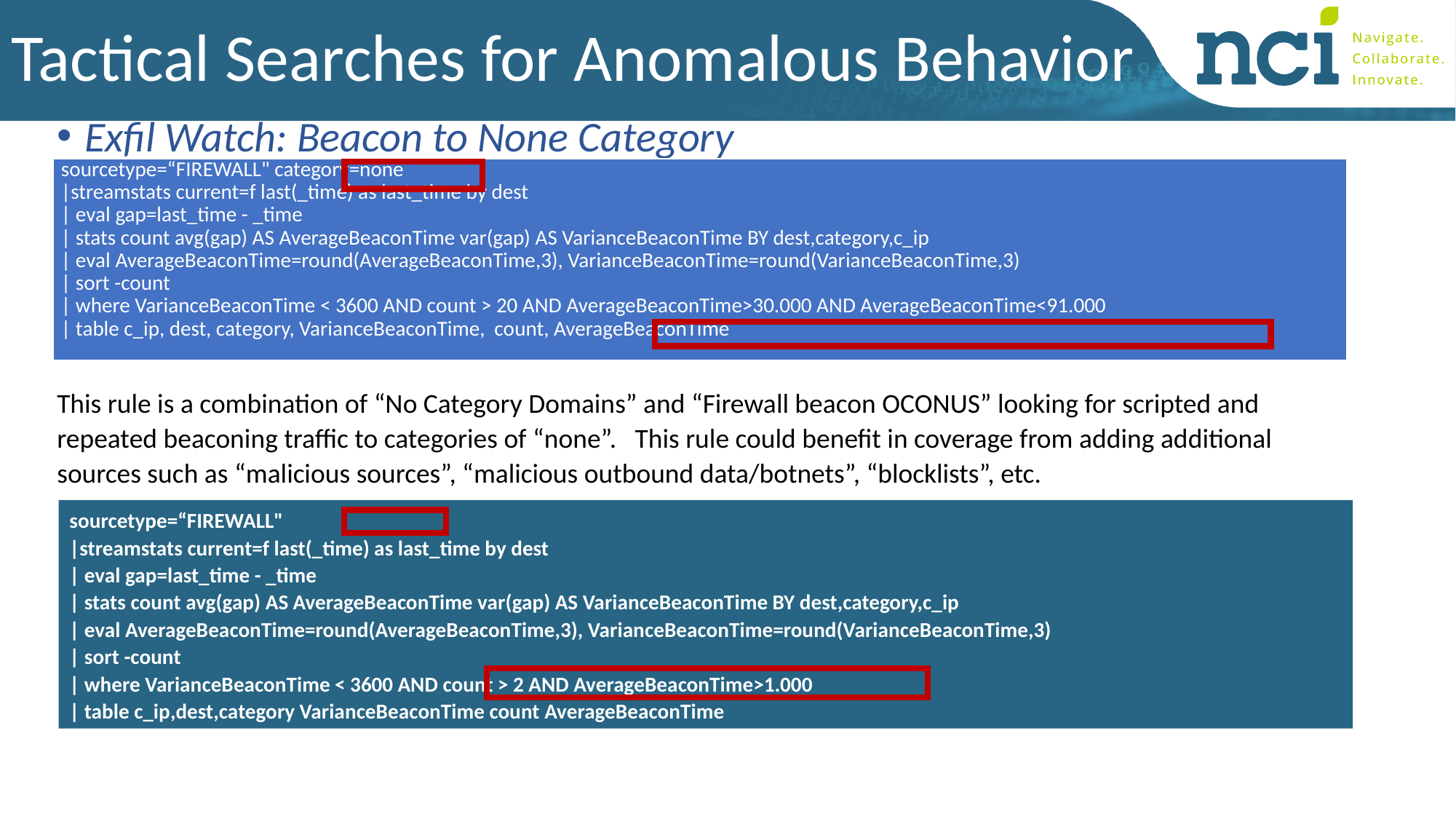

# Tactical Searches for Anomalous Behavior
Exfil Watch: Beacon to None Category Domain:

| sourcetype=“FIREWALL" category=none |streamstats current=f last(\_time) as last\_time by dest | eval gap=last\_time - \_time | stats count avg(gap) AS AverageBeaconTime var(gap) AS VarianceBeaconTime BY dest,category,c\_ip | eval AverageBeaconTime=round(AverageBeaconTime,3), VarianceBeaconTime=round(VarianceBeaconTime,3) | sort -count | where VarianceBeaconTime < 3600 AND count > 20 AND AverageBeaconTime>30.000 AND AverageBeaconTime<91.000 | table c\_ip, dest, category, VarianceBeaconTime, count, AverageBeaconTime |
| --- |

This rule is a combination of “No Category Domains” and “Firewall beacon OCONUS” looking for scripted and repeated beaconing traffic to categories of “none”.   This rule could benefit in coverage from adding additional sources such as “malicious sources”, “malicious outbound data/botnets”, “blocklists”, etc.
sourcetype=“FIREWALL"
|streamstats current=f last(_time) as last_time by dest
| eval gap=last_time - _time
| stats count avg(gap) AS AverageBeaconTime var(gap) AS VarianceBeaconTime BY dest,category,c_ip
| eval AverageBeaconTime=round(AverageBeaconTime,3), VarianceBeaconTime=round(VarianceBeaconTime,3)
| sort -count
| where VarianceBeaconTime < 3600 AND count > 2 AND AverageBeaconTime>1.000
| table c_ip,dest,category VarianceBeaconTime count AverageBeaconTime